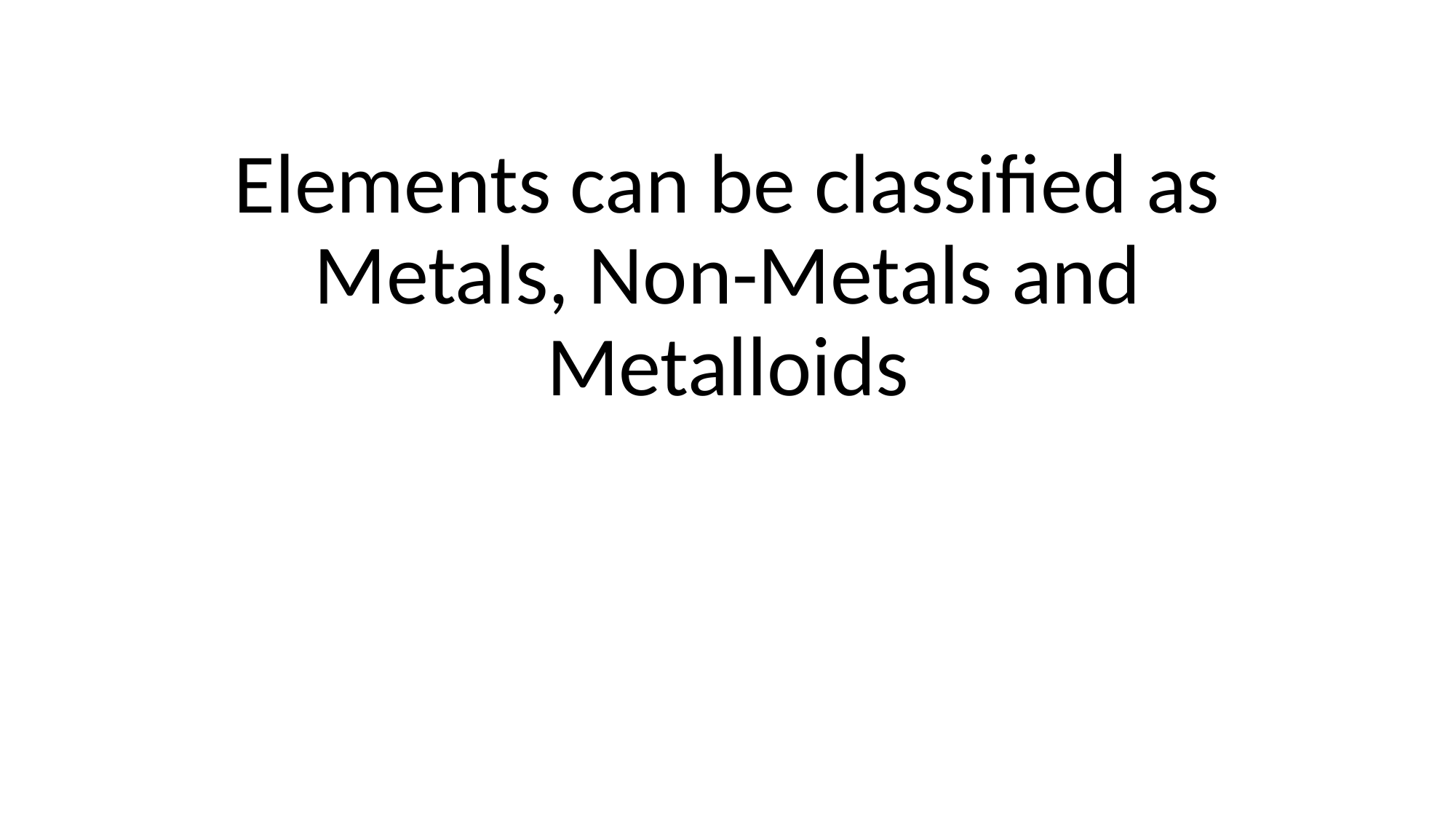

# Elements can be classified as Metals, Non-Metals and Metalloids